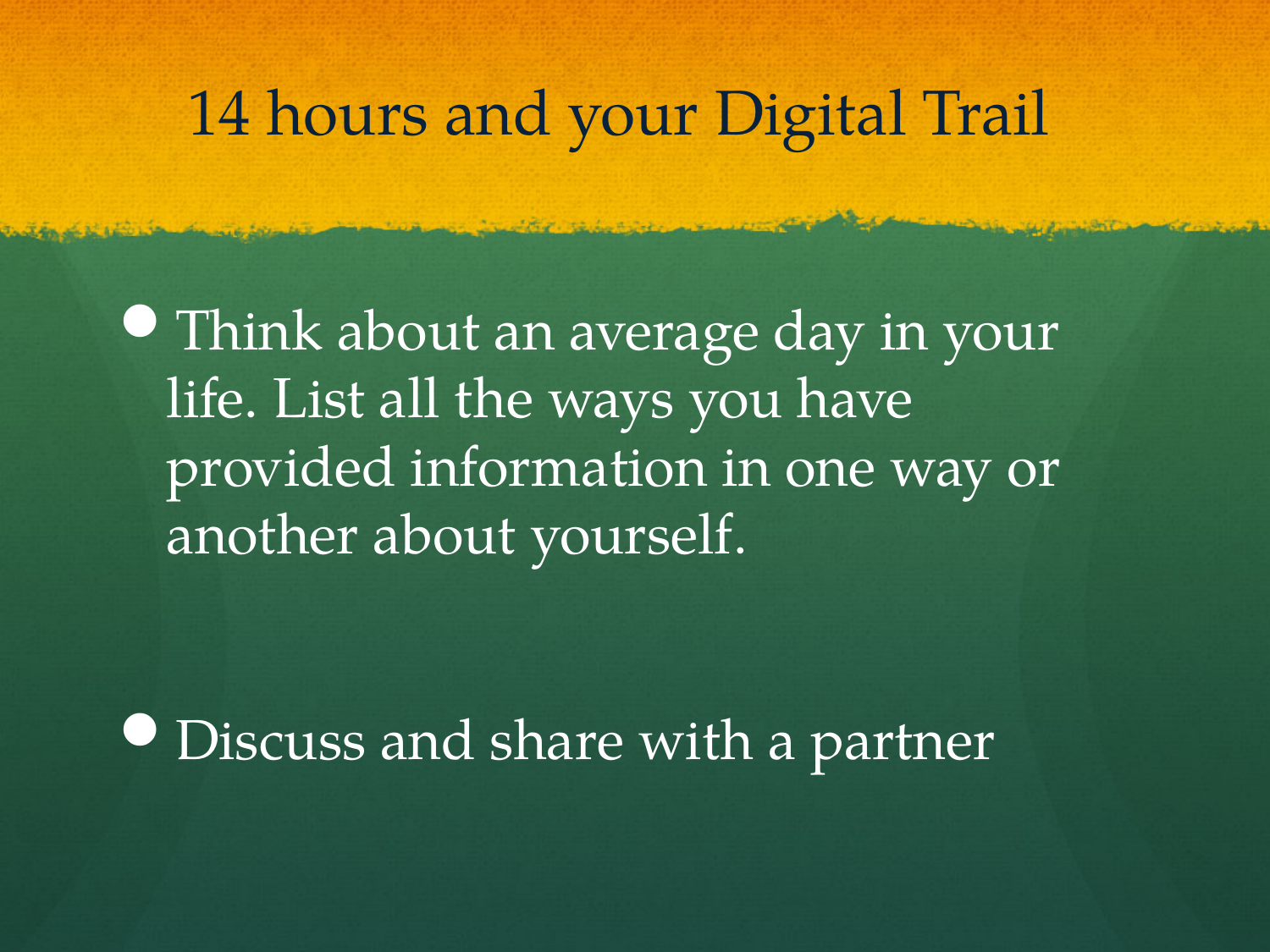

# 14 hours and your Digital Trail
Think about an average day in your life. List all the ways you have provided information in one way or another about yourself.

Discuss and share with a partner